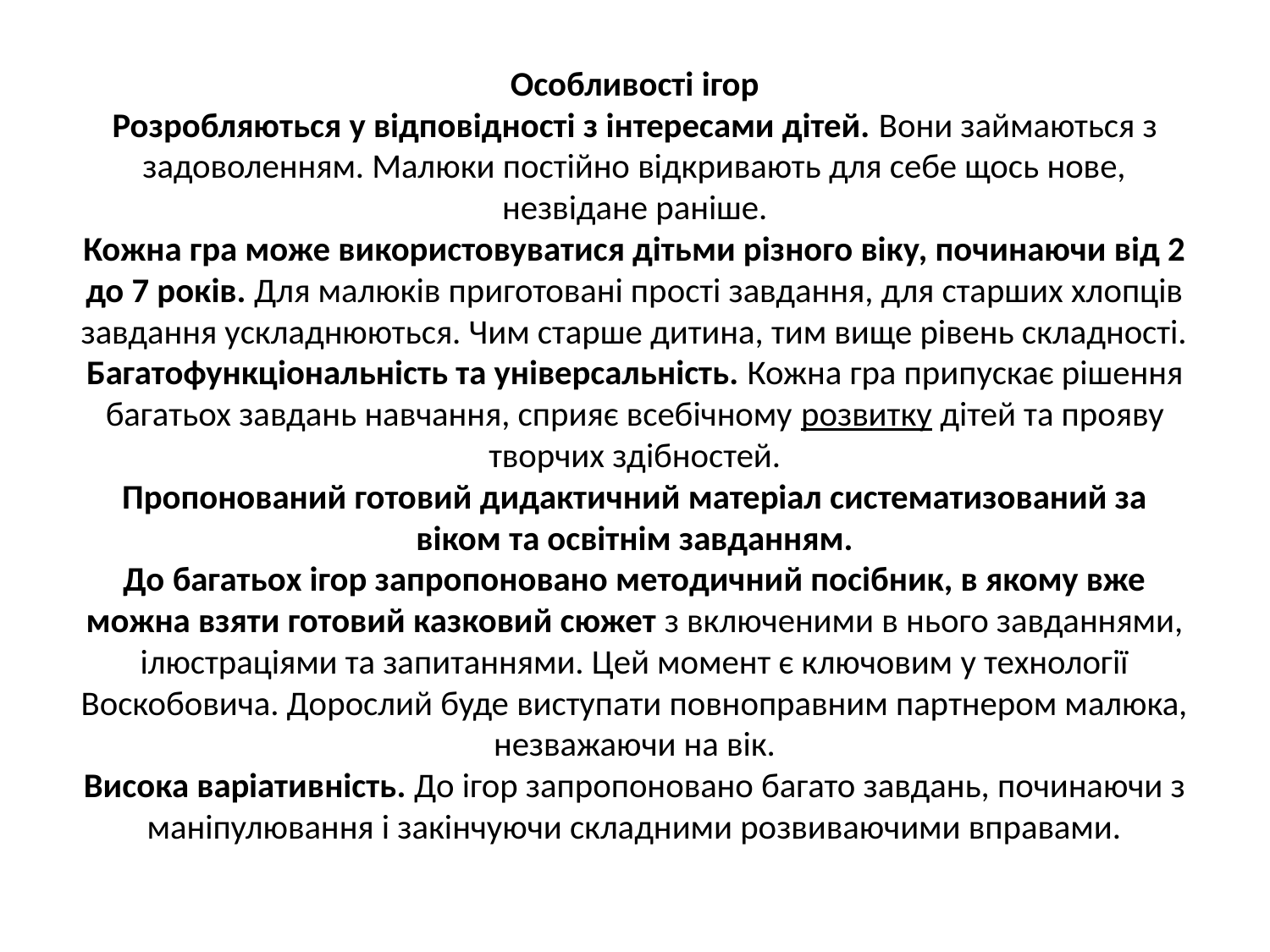

# Особливості ігор Розробляються у відповідності з інтересами дітей. Вони займаються з задоволенням. Малюки постійно відкривають для себе щось нове, незвідане раніше. Кожна гра може використовуватися дітьми різного віку, починаючи від 2 до 7 років. Для малюків приготовані прості завдання, для старших хлопців завдання ускладнюються. Чим старше дитина, тим вище рівень складності. Багатофункціональність та універсальність. Кожна гра припускає рішення багатьох завдань навчання, сприяє всебічному розвитку дітей та прояву творчих здібностей. Пропонований готовий дидактичний матеріал систематизований за віком та освітнім завданням. До багатьох ігор запропоновано методичний посібник, в якому вже можна взяти готовий казковий сюжет з включеними в нього завданнями, ілюстраціями та запитаннями. Цей момент є ключовим у технології Воскобовича. Дорослий буде виступати повноправним партнером малюка, незважаючи на вік. Висока варіативність. До ігор запропоновано багато завдань, починаючи з маніпулювання і закінчуючи складними розвиваючими вправами.